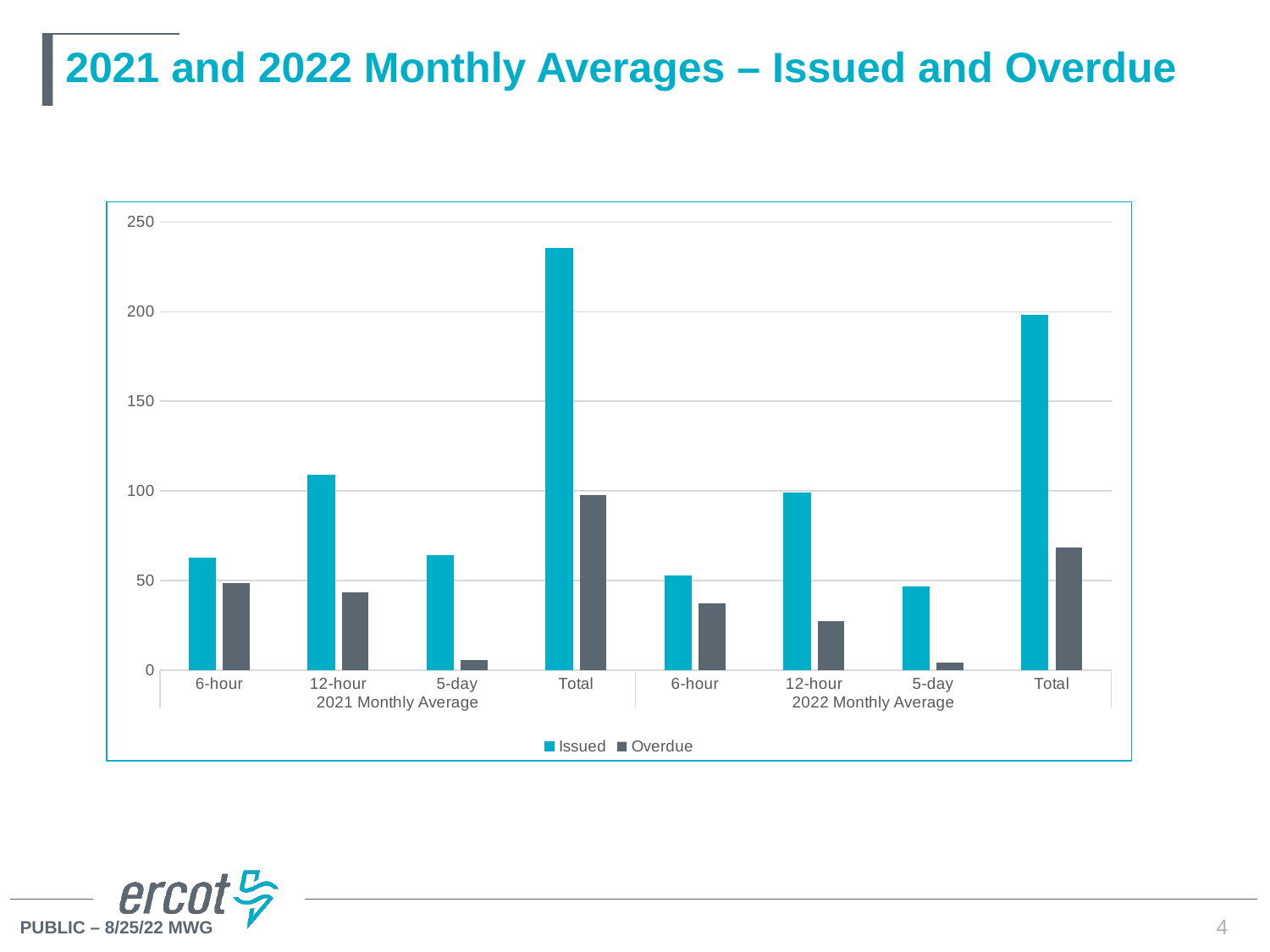

# 2021 and 2022 Monthly Averages – Issued and Overdue

### Chart

| Category | Issued | Overdue |
|---|---|---|
| 6-hour | 62.583333333333336 | 48.583333333333336 |
| 12-hour | 108.91666666666667 | 43.5 |
| 5-day | 63.666666666666664 | 5.5 |
| Total | 235.16666666666666 | 97.58333333333333 |
| 6-hour | 52.57142857142857 | 37.142857142857146 |
| 12-hour | 98.71428571428571 | 27.142857142857142 |
| 5-day | 46.57142857142857 | 4.142857142857143 |
| Total | 197.85714285714286 | 68.42857142857143 |
4